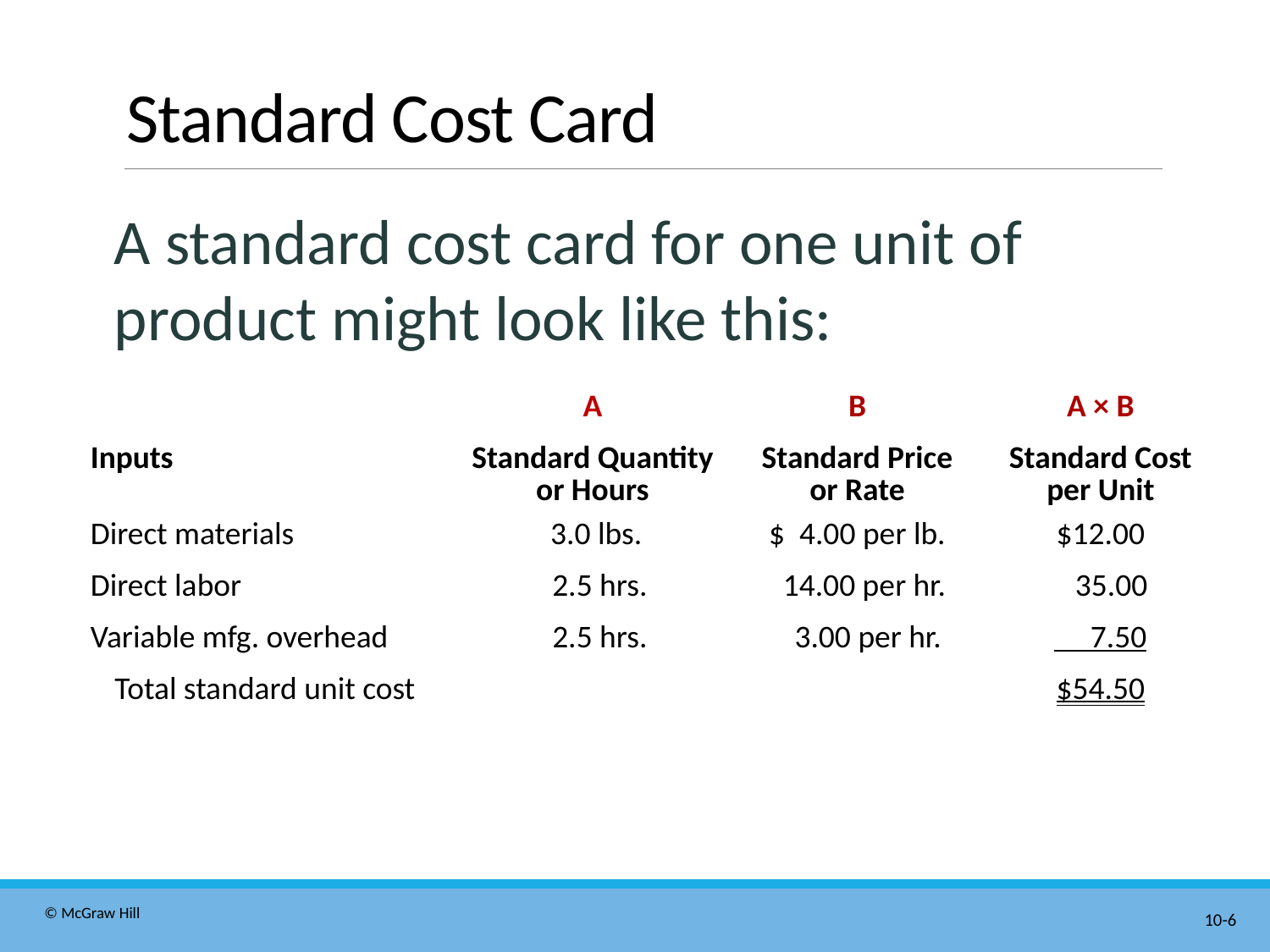

# Standard Cost Card
A standard cost card for one unit of product might look like this:
|  | A | B | A × B |
| --- | --- | --- | --- |
| Inputs | Standard Quantity or Hours | Standard Price or Rate | Standard Cost per Unit |
| Direct materials | 3.0 lbs. | $ 4.00 per lb. | $12.00 |
| Direct labor | 2.5 hrs. | 14.00 per hr. | 35.00 |
| Variable mfg. overhead | 2.5 hrs. | 3.00 per hr. | 7.50 |
| Total standard unit cost |  |  | $54.50 |